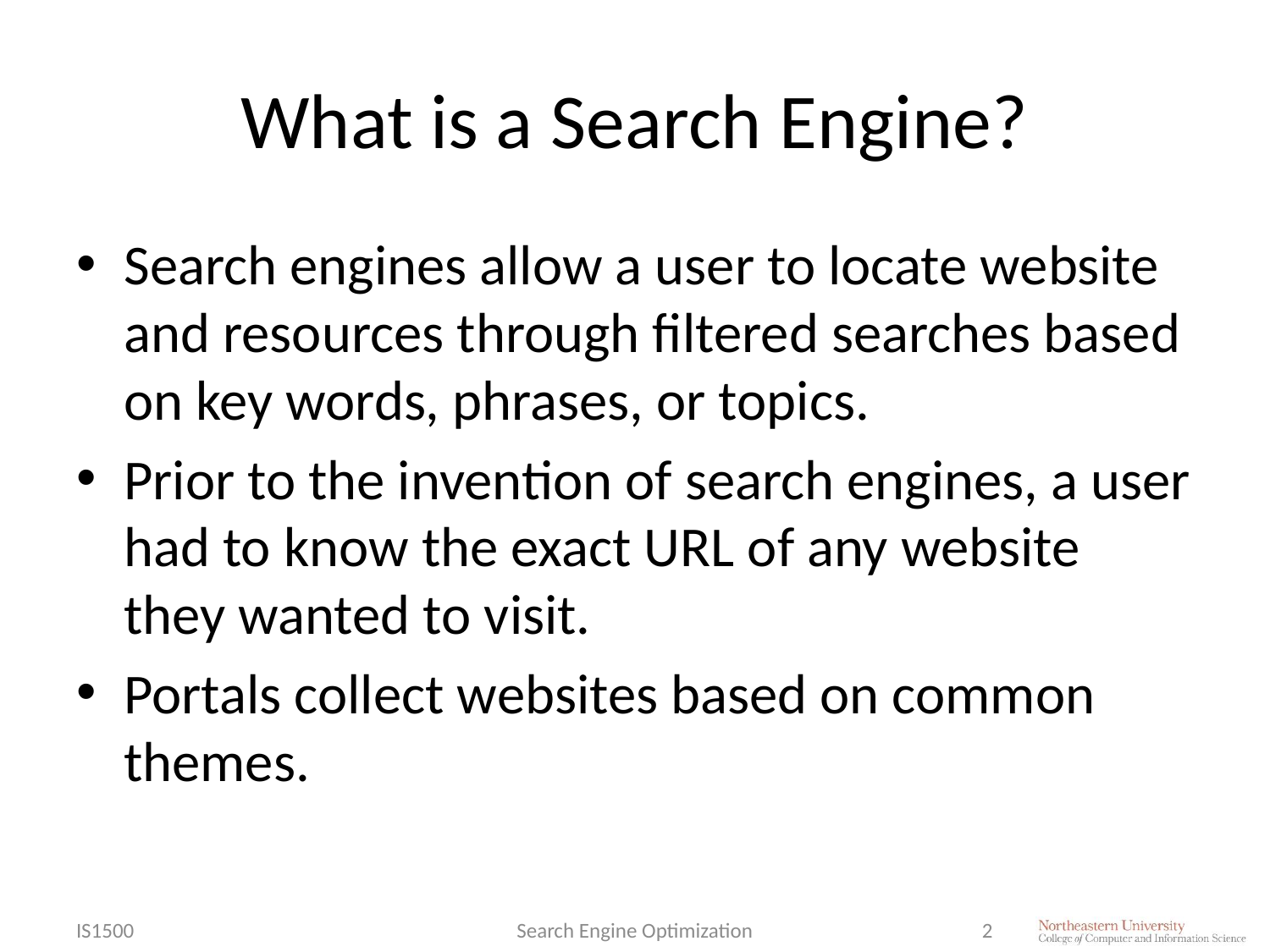

# What is a Search Engine?
Search engines allow a user to locate website and resources through filtered searches based on key words, phrases, or topics.
Prior to the invention of search engines, a user had to know the exact URL of any website they wanted to visit.
Portals collect websites based on common themes.
IS1500
Search Engine Optimization
2